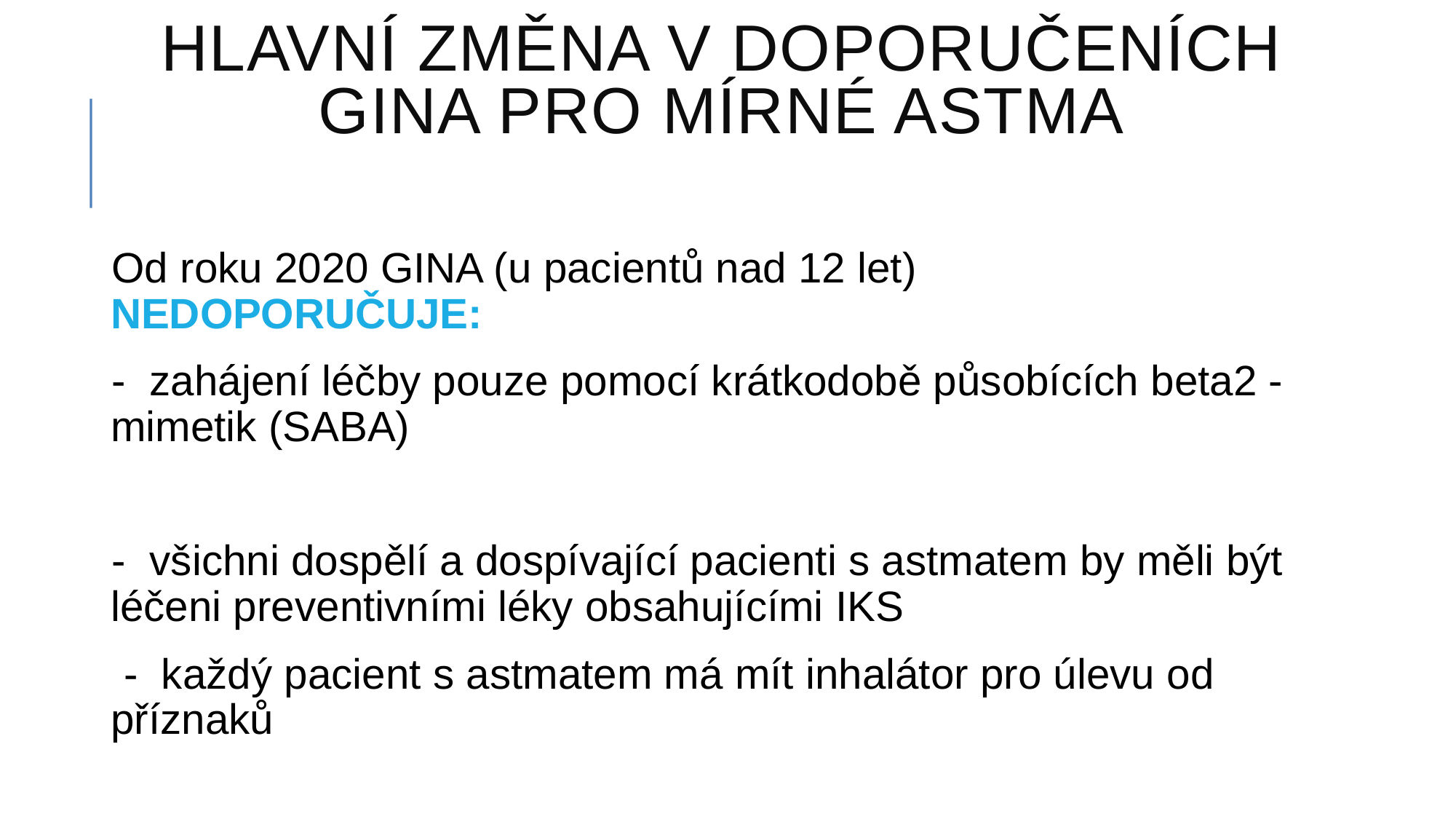

Hlavní změna v doporučeních GINA pro mírné astma
Od roku 2020 GINA (u pacientů nad 12 let) NEDOPORUČUJE:
-  zahájení léčby pouze pomocí krátkodobě působících beta2 -mimetik (SABA)

-  všichni dospělí a dospívající pacienti s astmatem by měli být léčeni preventivními léky obsahujícími IKS
 -  každý pacient s astmatem má mít inhalátor pro úlevu od příznaků